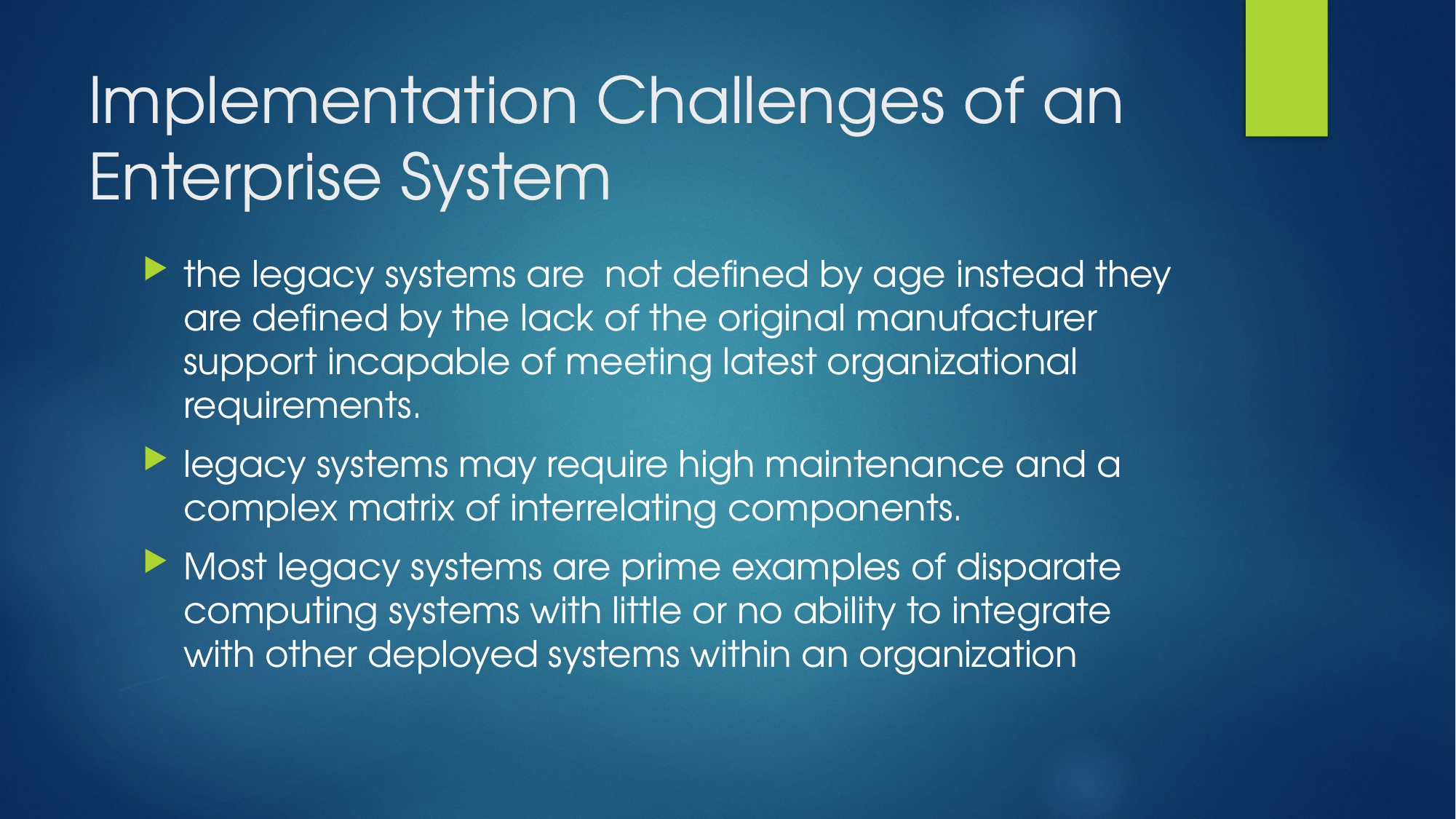

# Implementation Challenges of an Enterprise System
the legacy systems are  not defined by age instead they are defined by the lack of the original manufacturer support incapable of meeting latest organizational requirements.
legacy systems may require high maintenance and a complex matrix of interrelating components.
Most legacy systems are prime examples of disparate computing systems with little or no ability to integrate with other deployed systems within an organization